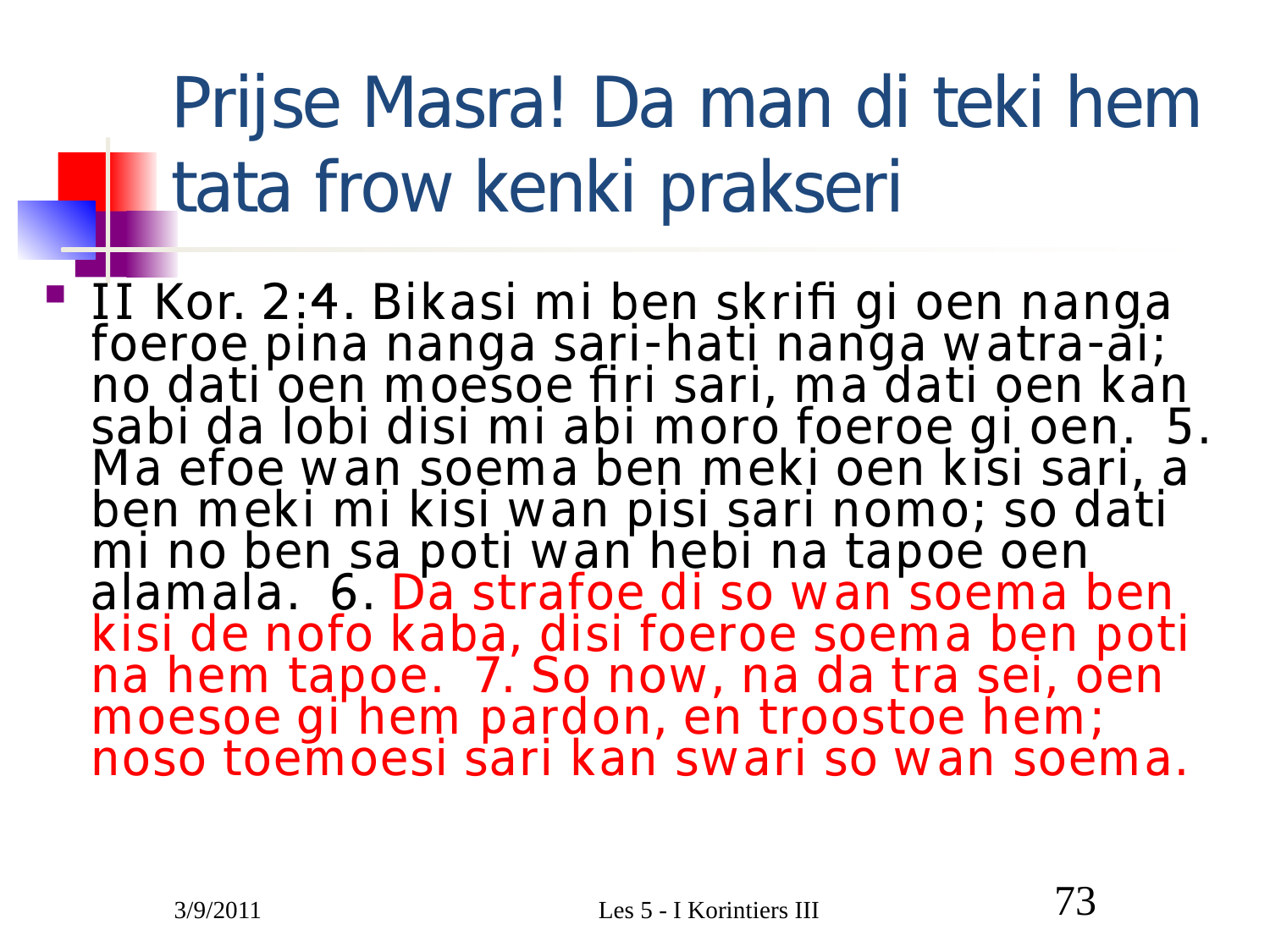

# Prijse Masra! Da man di teki hem tata frow kenki prakseri
II Kor. 2:4. Bikasi mi ben skrifi gi oen nanga foeroe pina nanga sari-hati nanga watra-ai; no dati oen moesoe firi sari, ma dati oen kan sabi da lobi disi mi abi moro foeroe gi oen.  5. Ma efoe wan soema ben meki oen kisi sari, a ben meki mi kisi wan pisi sari nomo; so dati mi no ben sa poti wan hebi na tapoe oen alamala.  6. Da strafoe di so wan soema ben kisi de nofo kaba, disi foeroe soema ben poti na hem tapoe.  7. So now, na da tra sei, oen moesoe gi hem pardon, en troostoe hem; noso toemoesi sari kan swari so wan soema.
3/9/2011
Les 5 - I Korintiers III
73